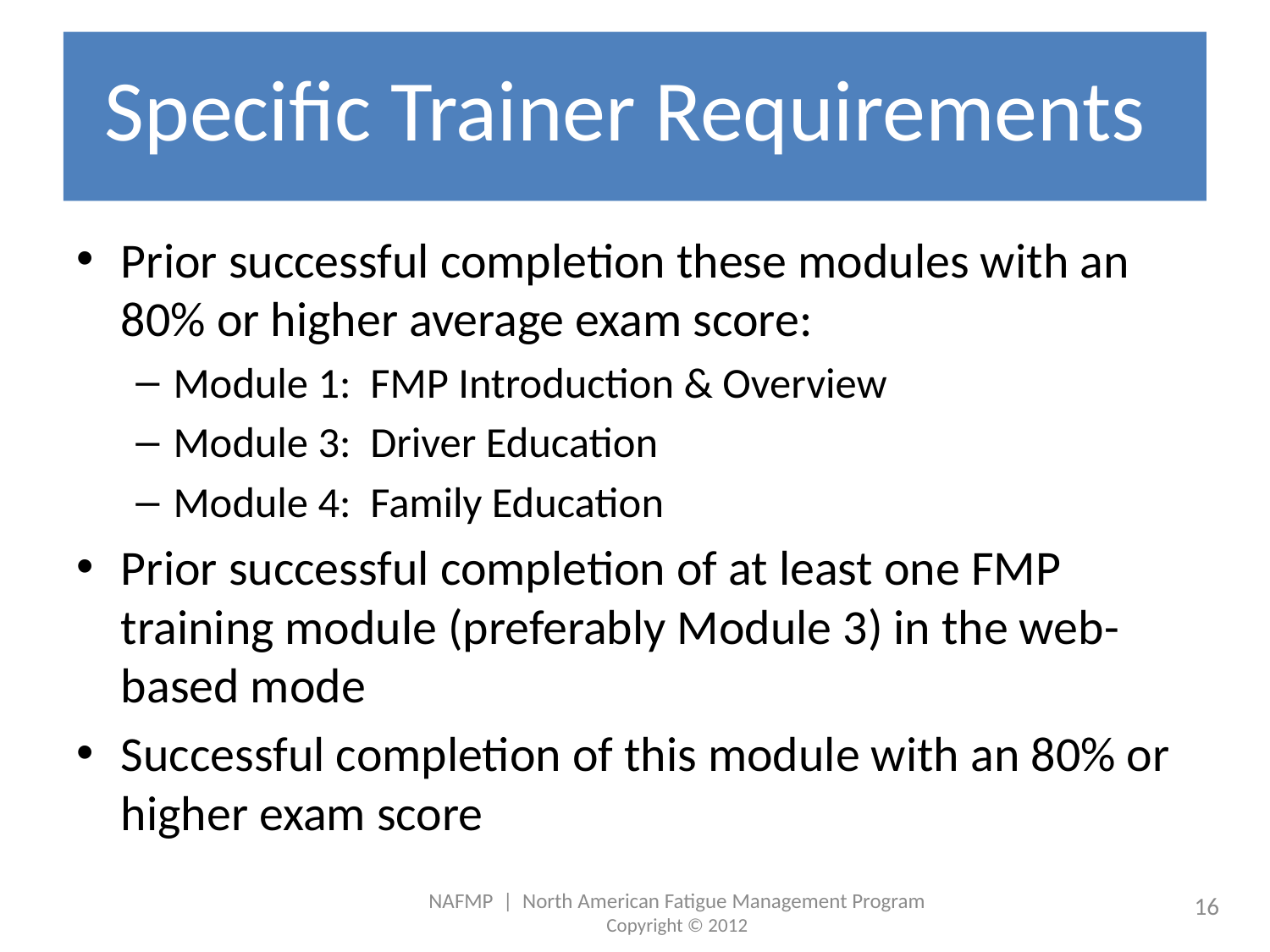

# Specific Trainer Requirements
Prior successful completion these modules with an 80% or higher average exam score:
Module 1:  FMP Introduction & Overview
Module 3:  Driver Education
Module 4:  Family Education
Prior successful completion of at least one FMP training module (preferably Module 3) in the web-based mode
Successful completion of this module with an 80% or higher exam score